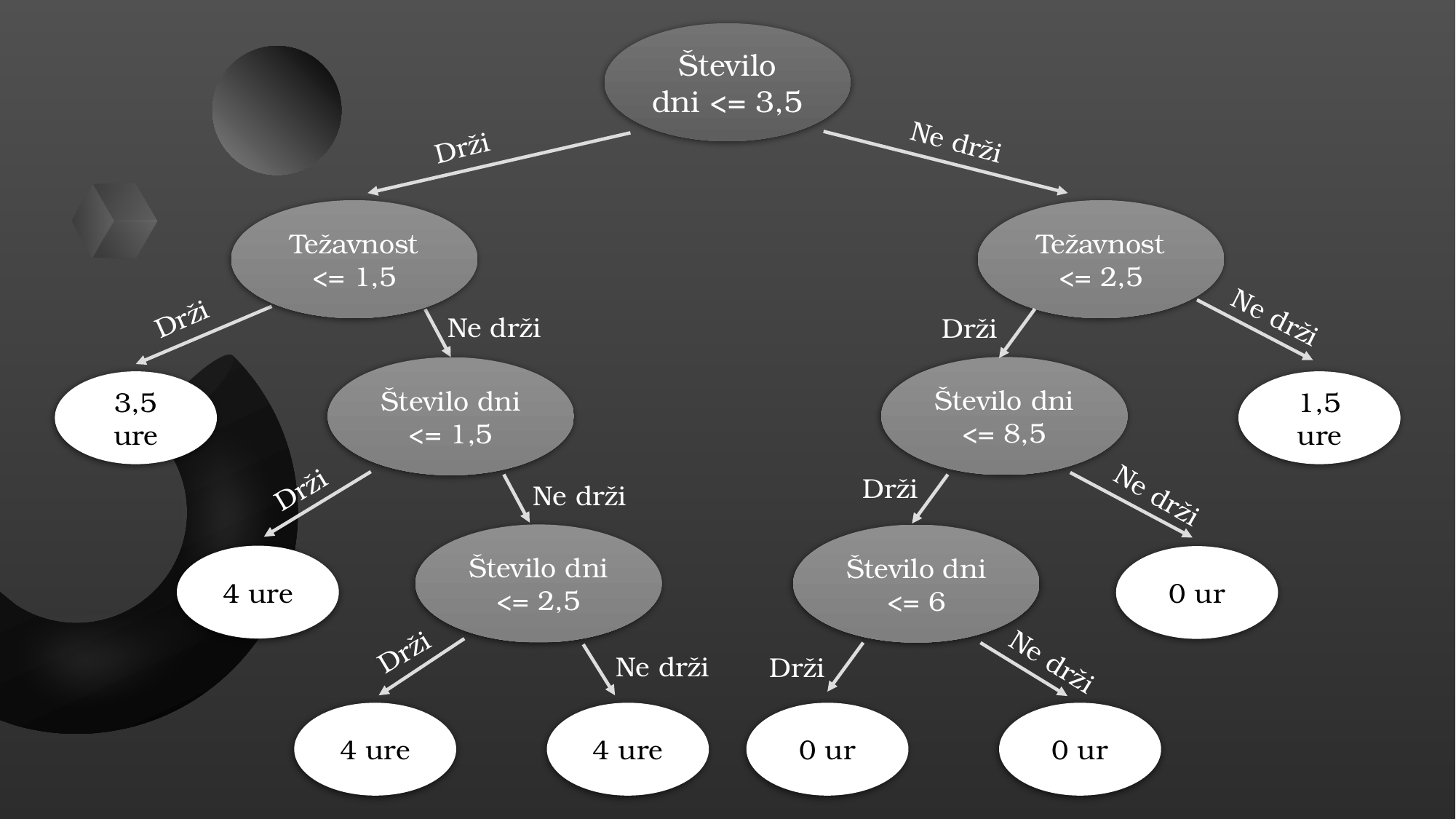

Število dni <= 3,5
Ne drži
Drži
Težavnost <= 2,5
Težavnost <= 1,5
Ne drži
Drži
Ne drži
Drži
Število dni <= 8,5
Število dni <= 1,5
3,5 ure
1,5 ure
Drži
Drži
Ne drži
Ne drži
Število dni <= 2,5
Število dni <= 6
4 ure
0 ur
Drži
Ne drži
Ne drži
Drži
4 ure
4 ure
0 ur
0 ur